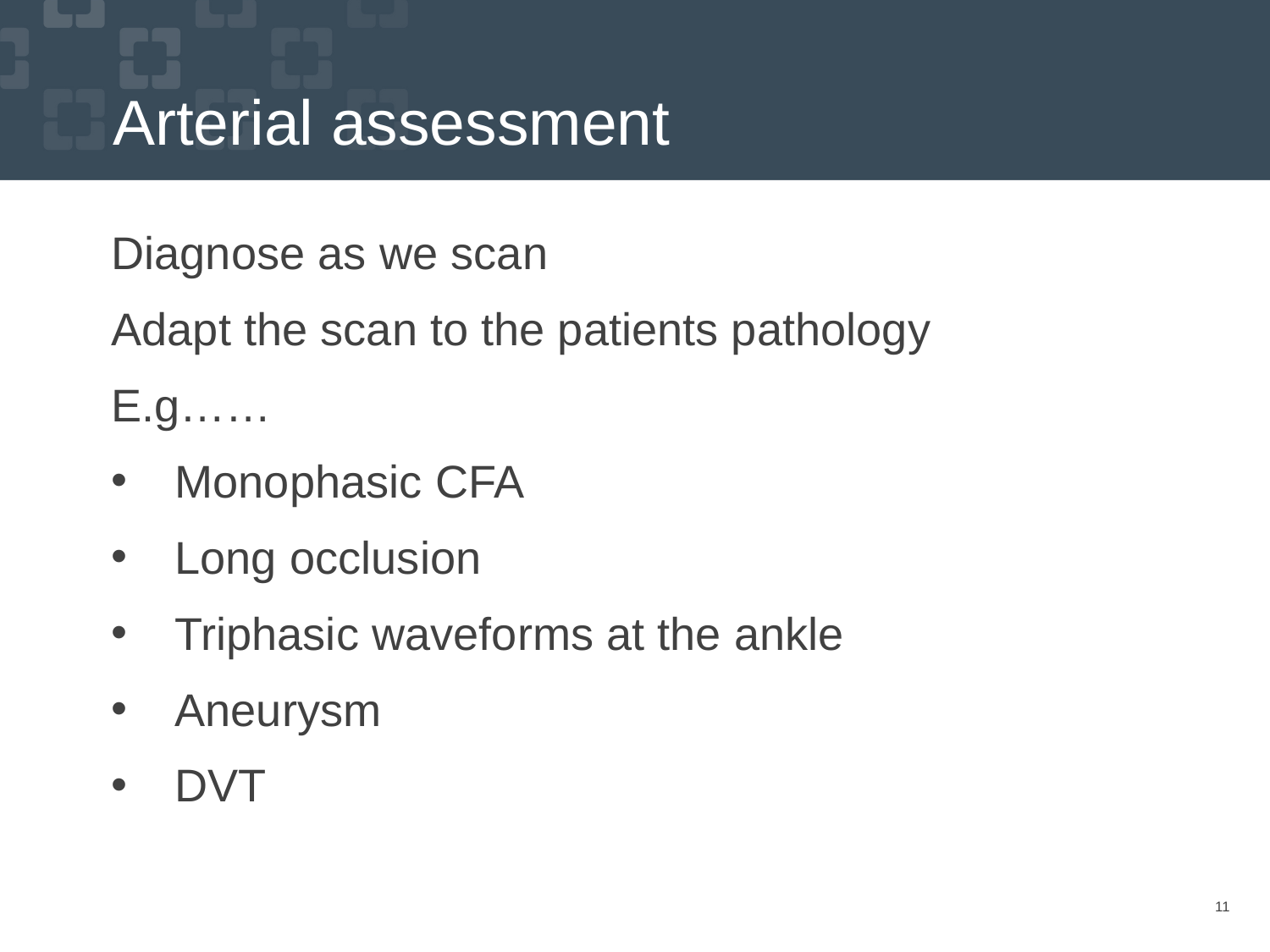

# Arterial assessment
Diagnose as we scan
Adapt the scan to the patients pathology
E.g……
Monophasic CFA
Long occlusion
Triphasic waveforms at the ankle
Aneurysm
DVT

11